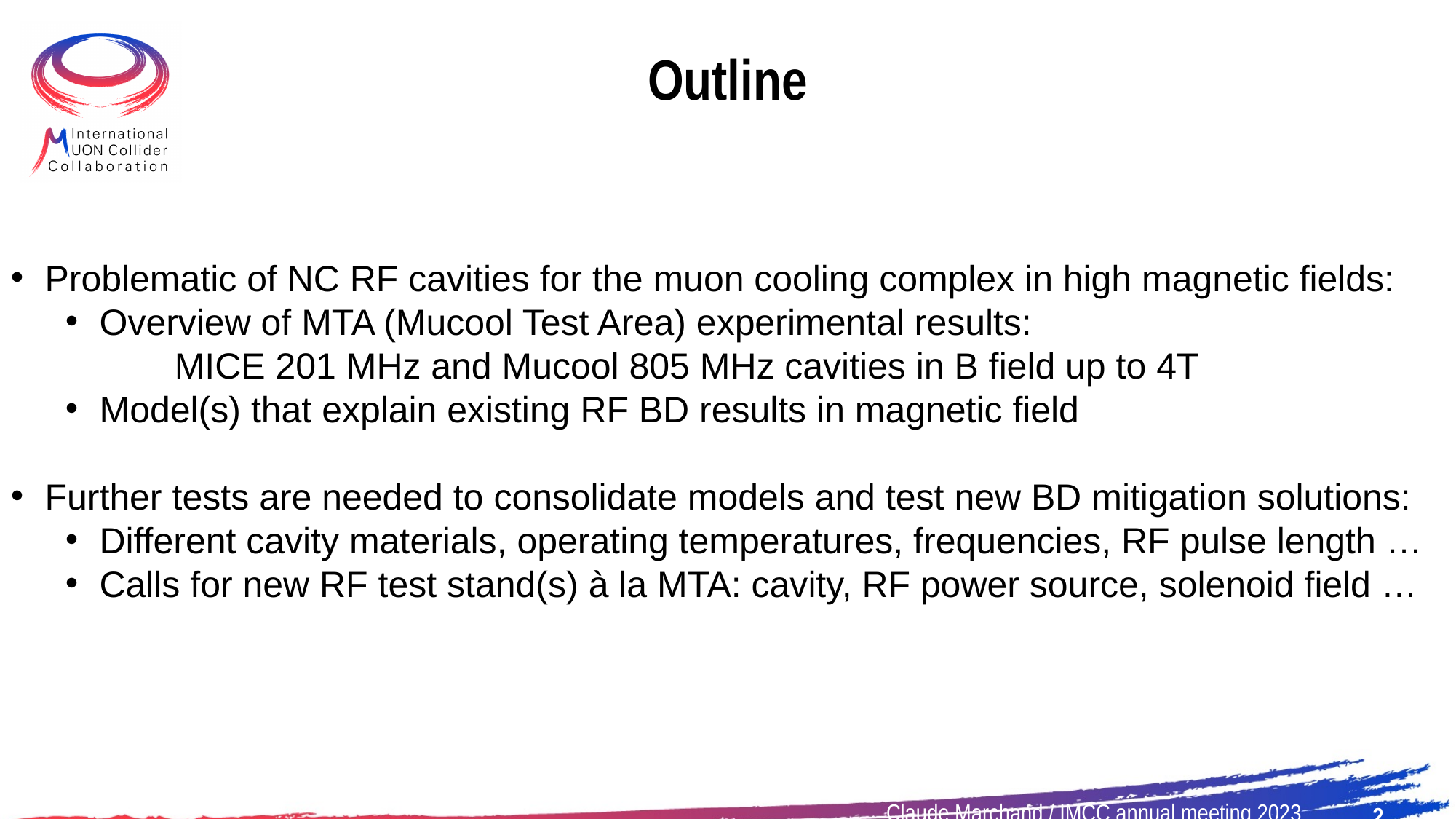

# Outline
Problematic of NC RF cavities for the muon cooling complex in high magnetic fields:
Overview of MTA (Mucool Test Area) experimental results:
	MICE 201 MHz and Mucool 805 MHz cavities in B field up to 4T
Model(s) that explain existing RF BD results in magnetic field

Further tests are needed to consolidate models and test new BD mitigation solutions:
Different cavity materials, operating temperatures, frequencies, RF pulse length …
Calls for new RF test stand(s) à la MTA: cavity, RF power source, solenoid field …
2
Claude Marchand / IMCC annual meeting 2023